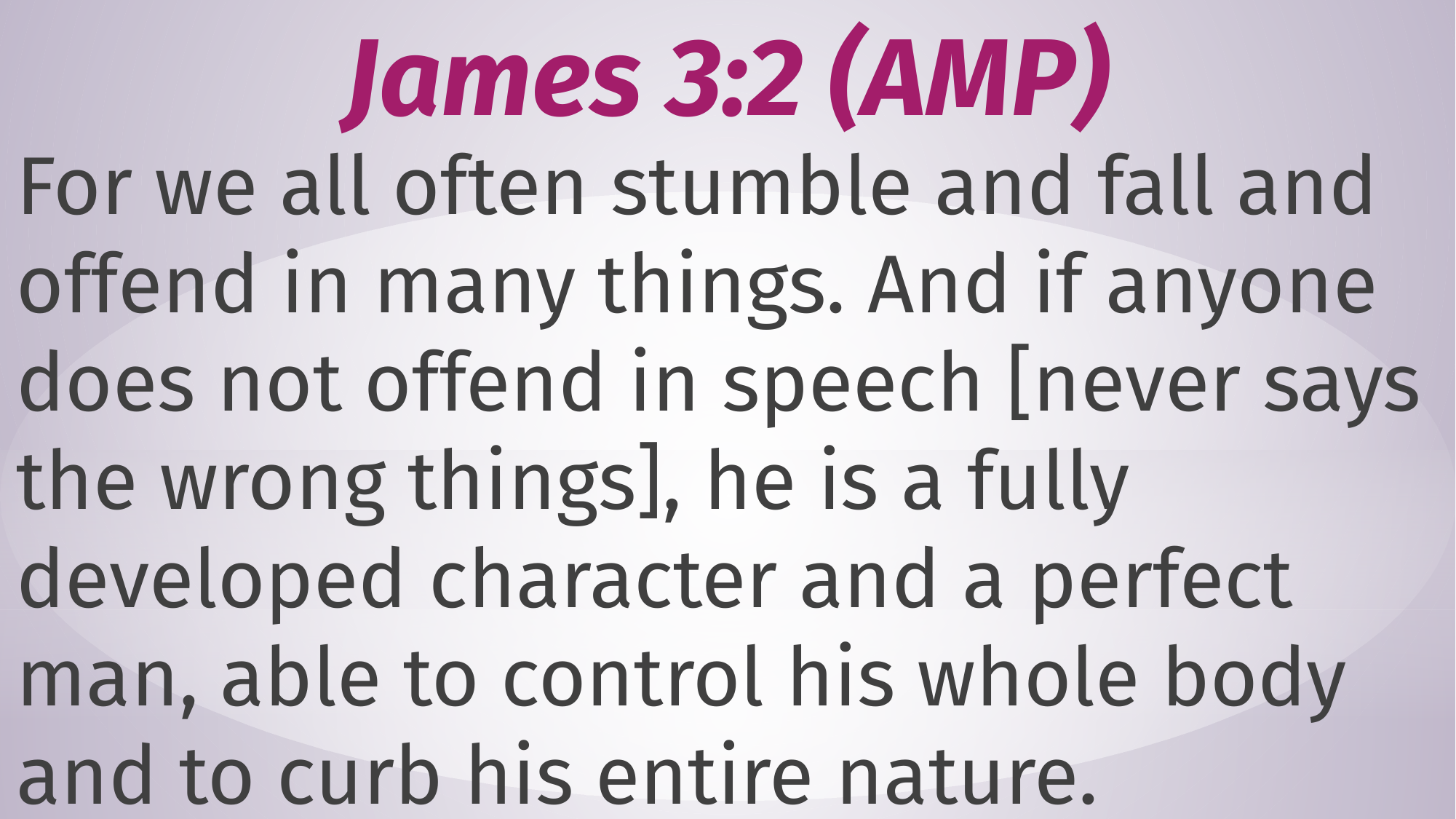

# James 3:2 (AMP)
For we all often stumble and fall and offend in many things. And if anyone does not offend in speech [never says the wrong things], he is a fully developed character and a perfect man, able to control his whole body and to curb his entire nature.